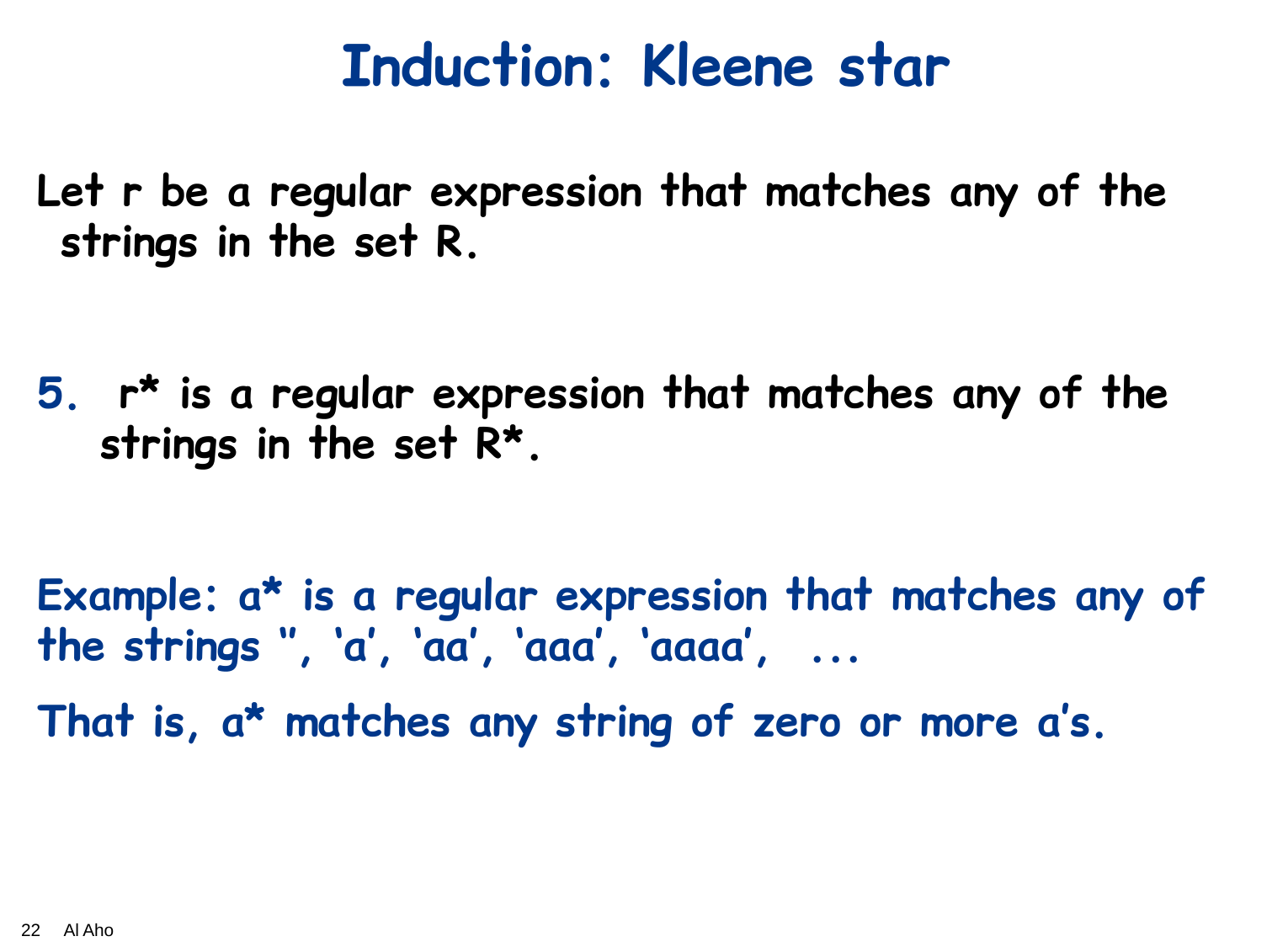

# Induction: Kleene star
Let r be a regular expression that matches any of the strings in the set R.

 r* is a regular expression that matches any of the strings in the set R*.

Example: a* is a regular expression that matches any of the strings ‘’, ‘a’, ‘aa’, ‘aaa’, ‘aaaa’,  ...
That is, a* matches any string of zero or more a’s.